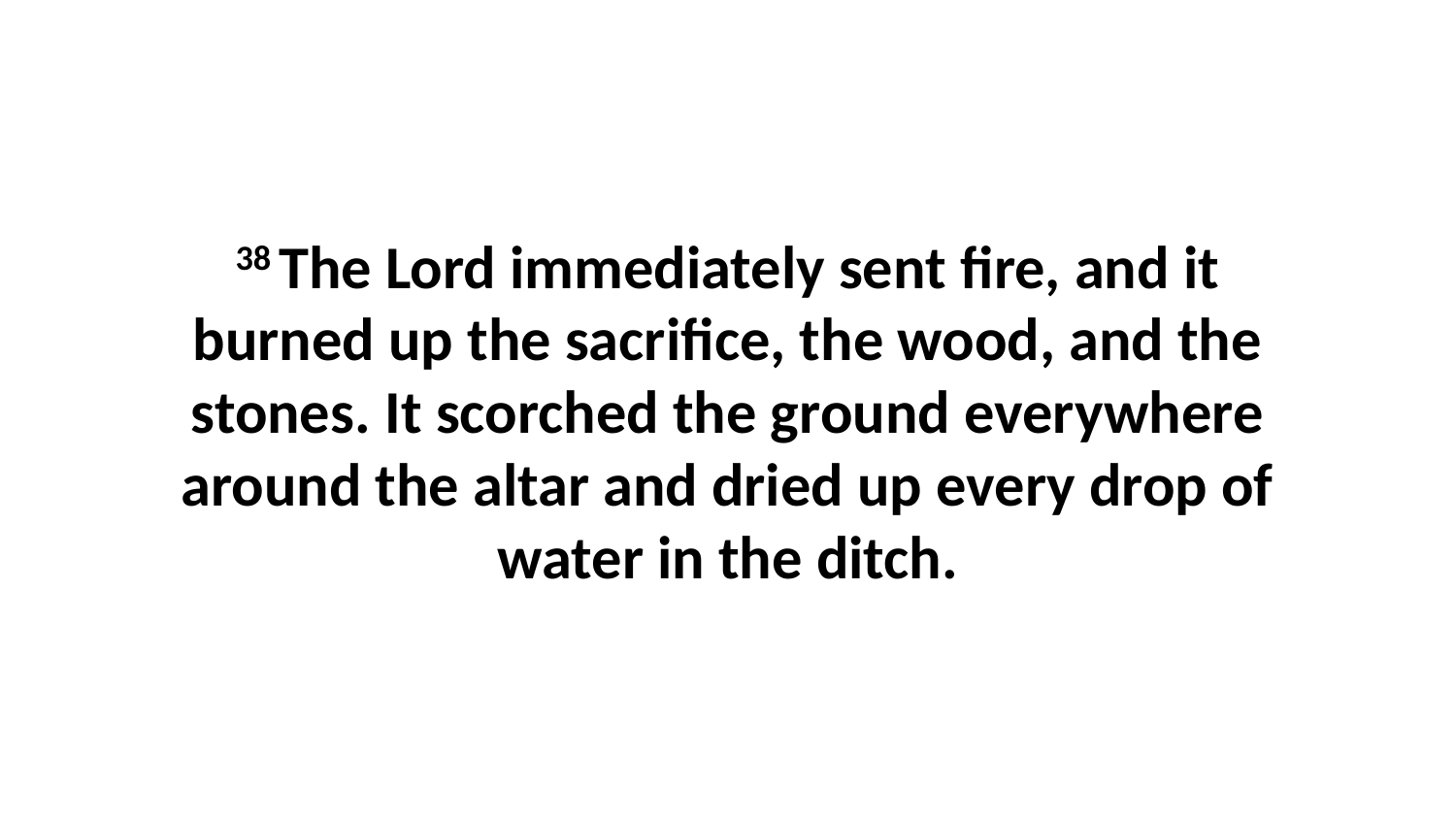

38 The Lord immediately sent fire, and it burned up the sacrifice, the wood, and the stones. It scorched the ground everywhere around the altar and dried up every drop of water in the ditch.